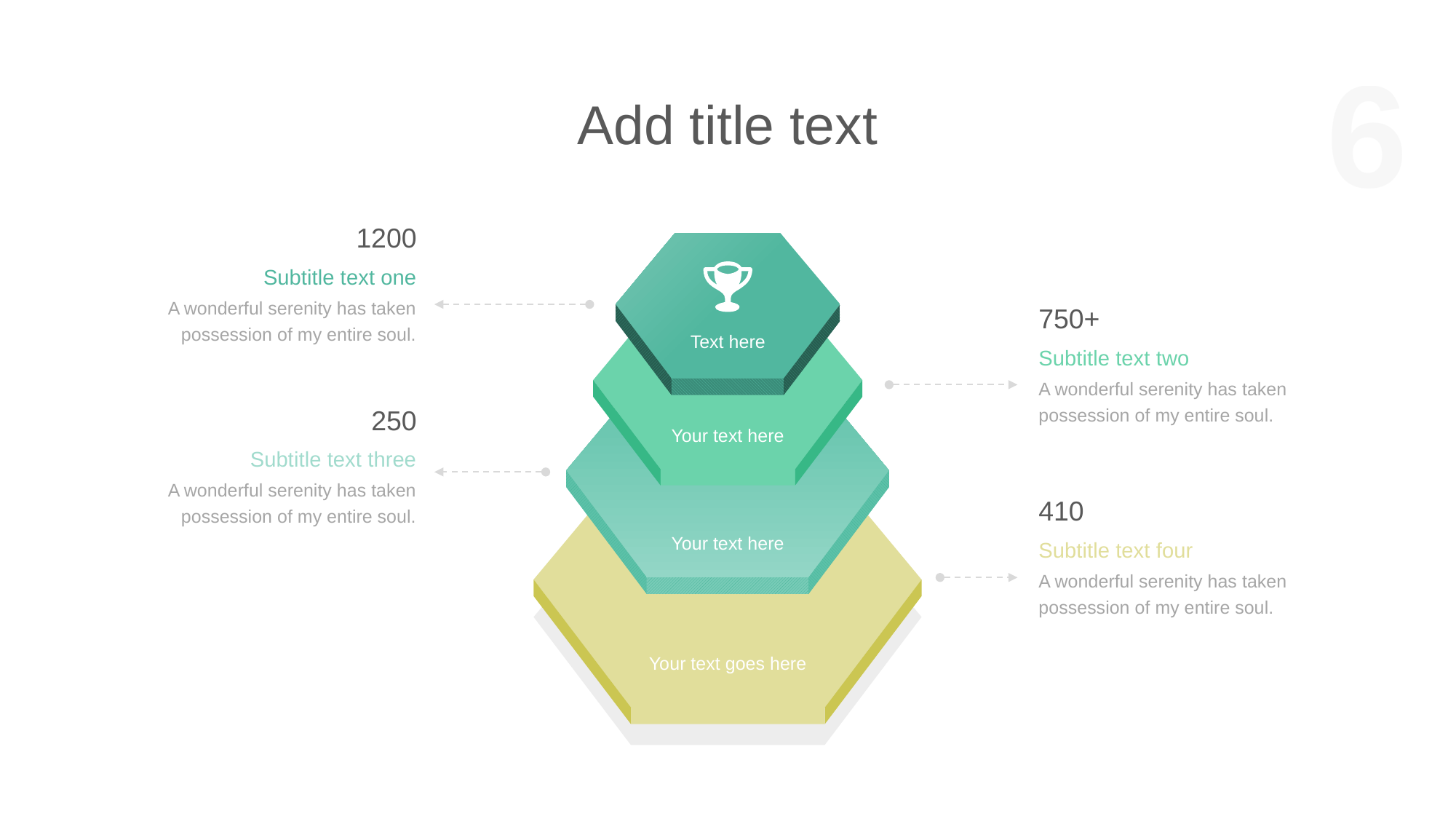

Add title text
1200
Subtitle text one
A wonderful serenity has taken possession of my entire soul.

Text here

750+
Subtitle text two
A wonderful serenity has taken possession of my entire soul.
Your text here

250
Subtitle text three
A wonderful serenity has taken possession of my entire soul.
Your text here

410
Subtitle text four
A wonderful serenity has taken possession of my entire soul.

Your text goes here